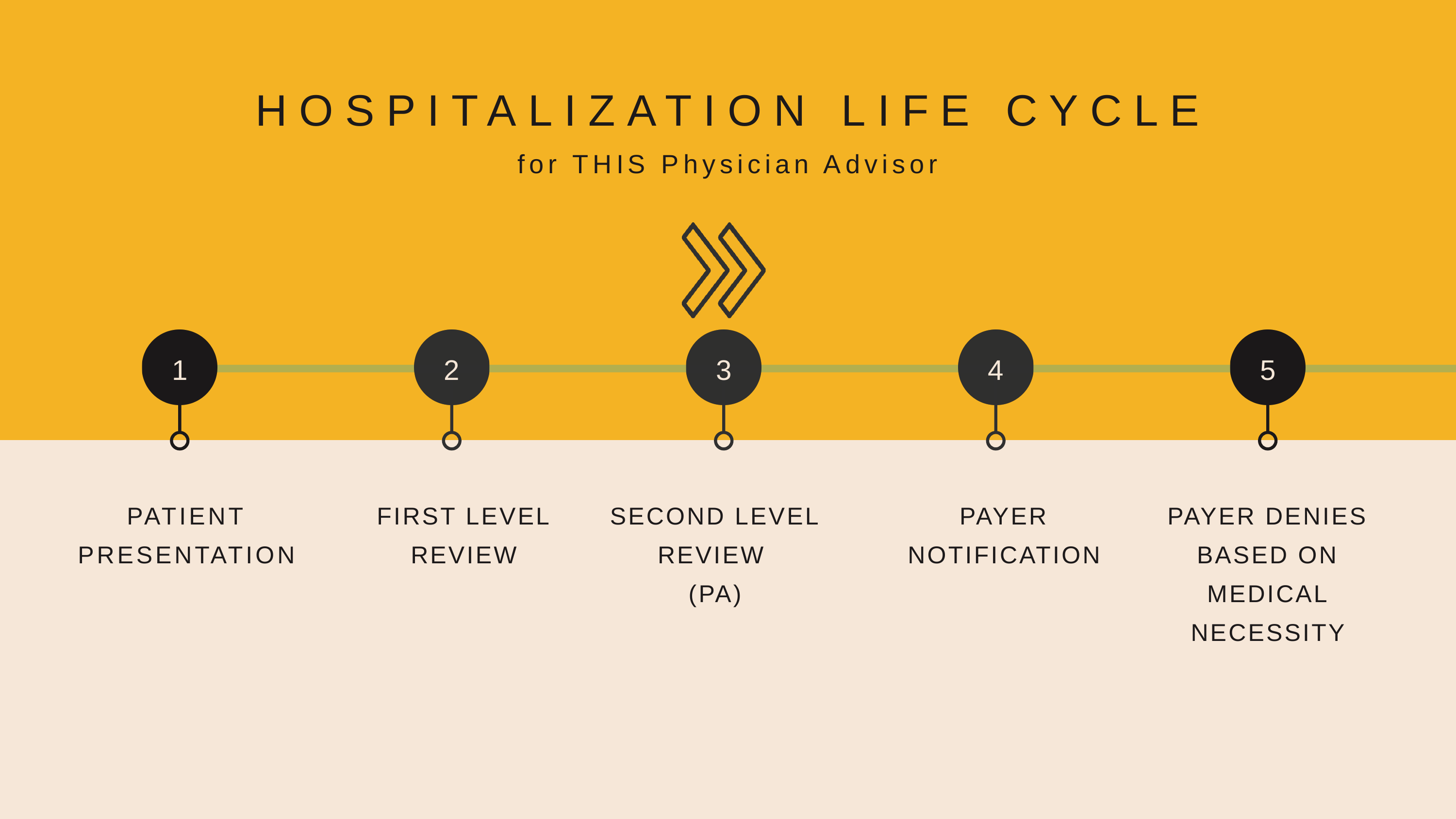

HOSPITALIZATION LIFE CYCLE
for THIS Physician Advisor

1

2

3

4

5

PATIENT PRESENTATION
FIRST LEVEL REVIEW
SECOND LEVEL REVIEW
(PA)
PAYER NOTIFICATION
PAYER DENIES BASED ON MEDICAL NECESSITY